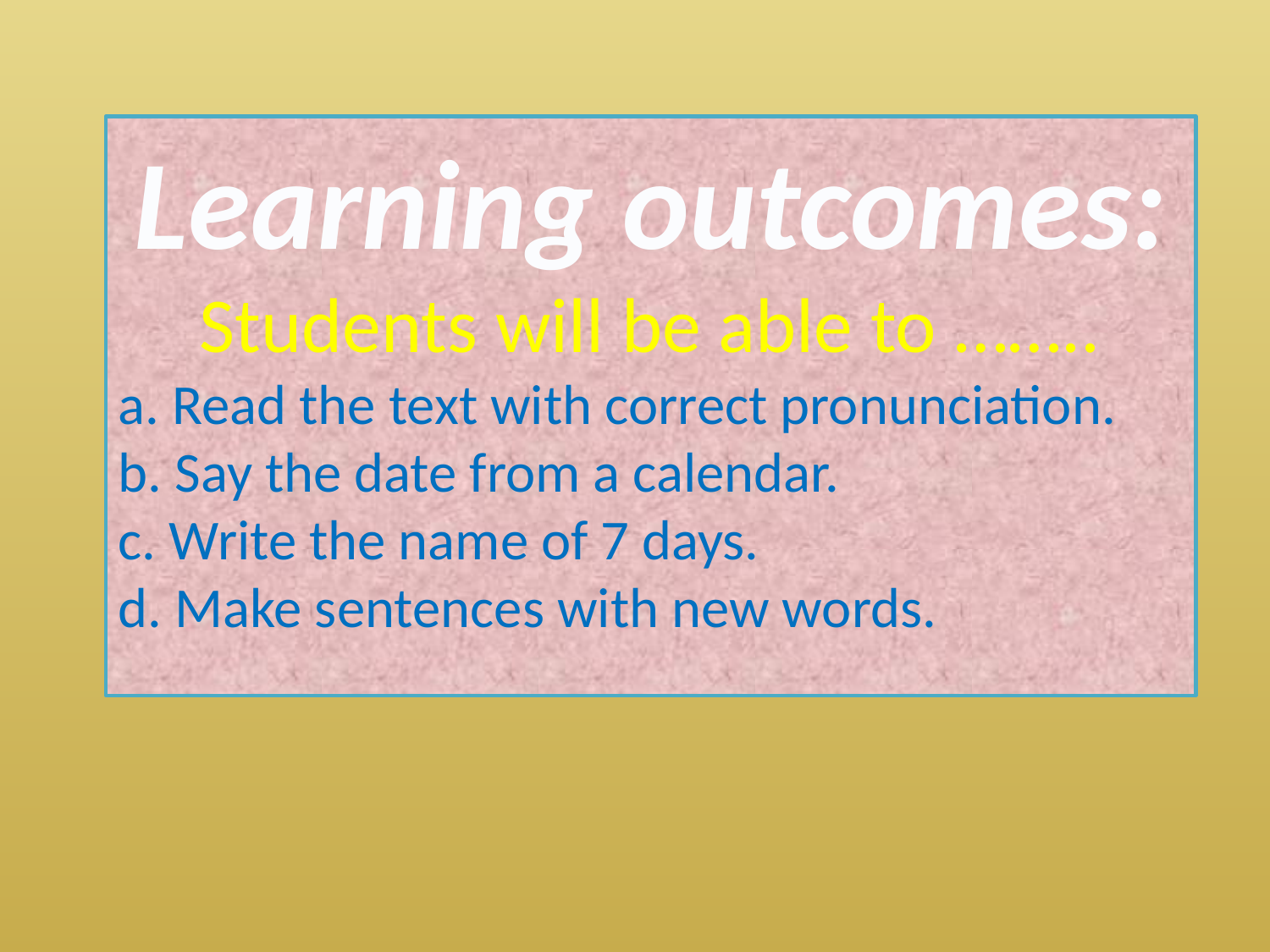

Learning outcomes:
Students will be able to ……..
a. Read the text with correct pronunciation.
b. Say the date from a calendar.
c. Write the name of 7 days.
d. Make sentences with new words.